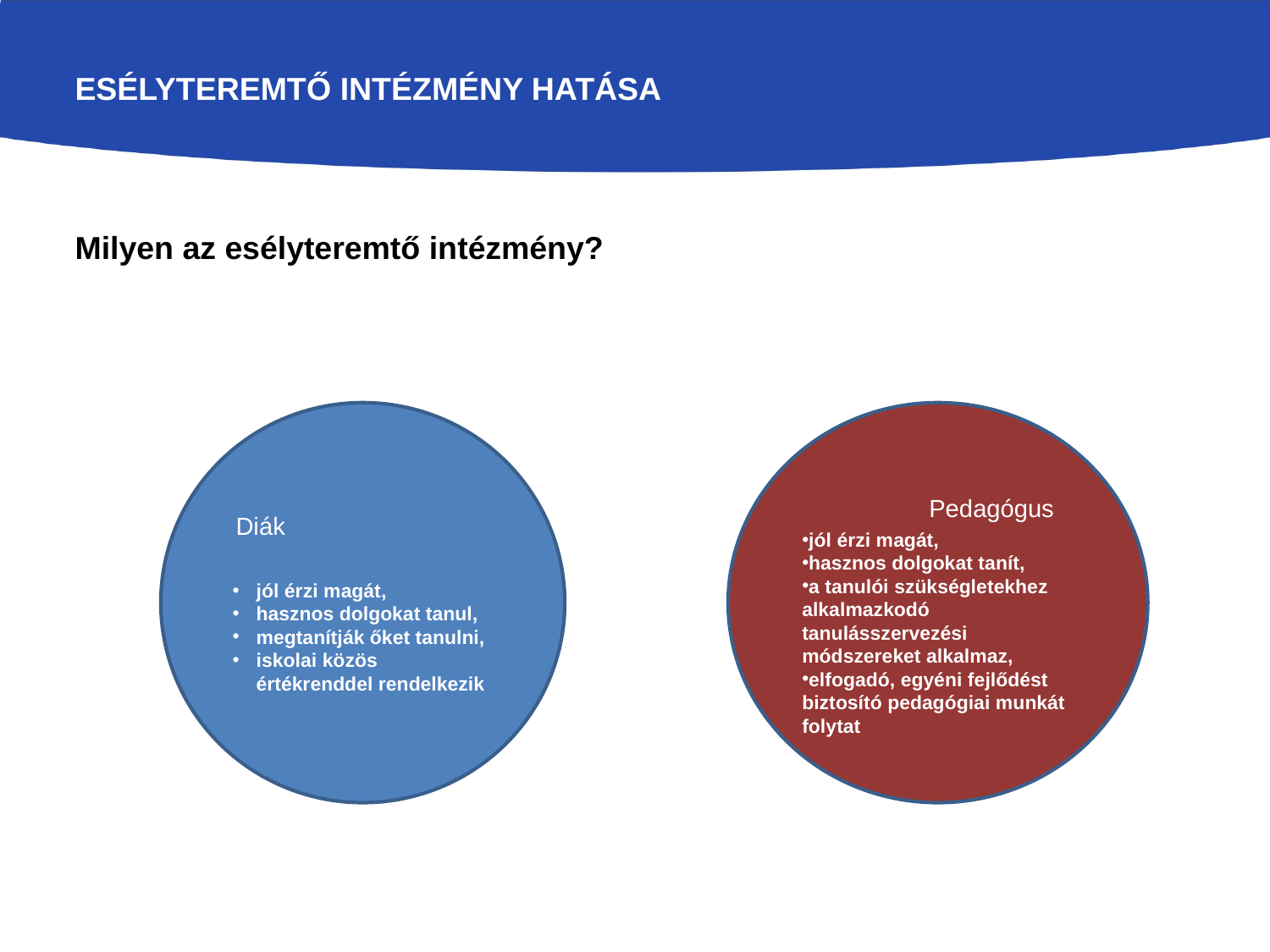

# ESÉLYTEREMTŐ INTÉZMÉNY hatása
Milyen az esélyteremtő intézmény?
Diák
jól érzi magát,
hasznos dolgokat tanul,
megtanítják őket tanulni,
iskolai közös értékrenddel rendelkezik
	Pedagógus
jól érzi magát,
hasznos dolgokat tanít,
a tanulói szükségletekhez alkalmazkodó tanulásszervezési módszereket alkalmaz,
elfogadó, egyéni fejlődést biztosító pedagógiai munkát folytat